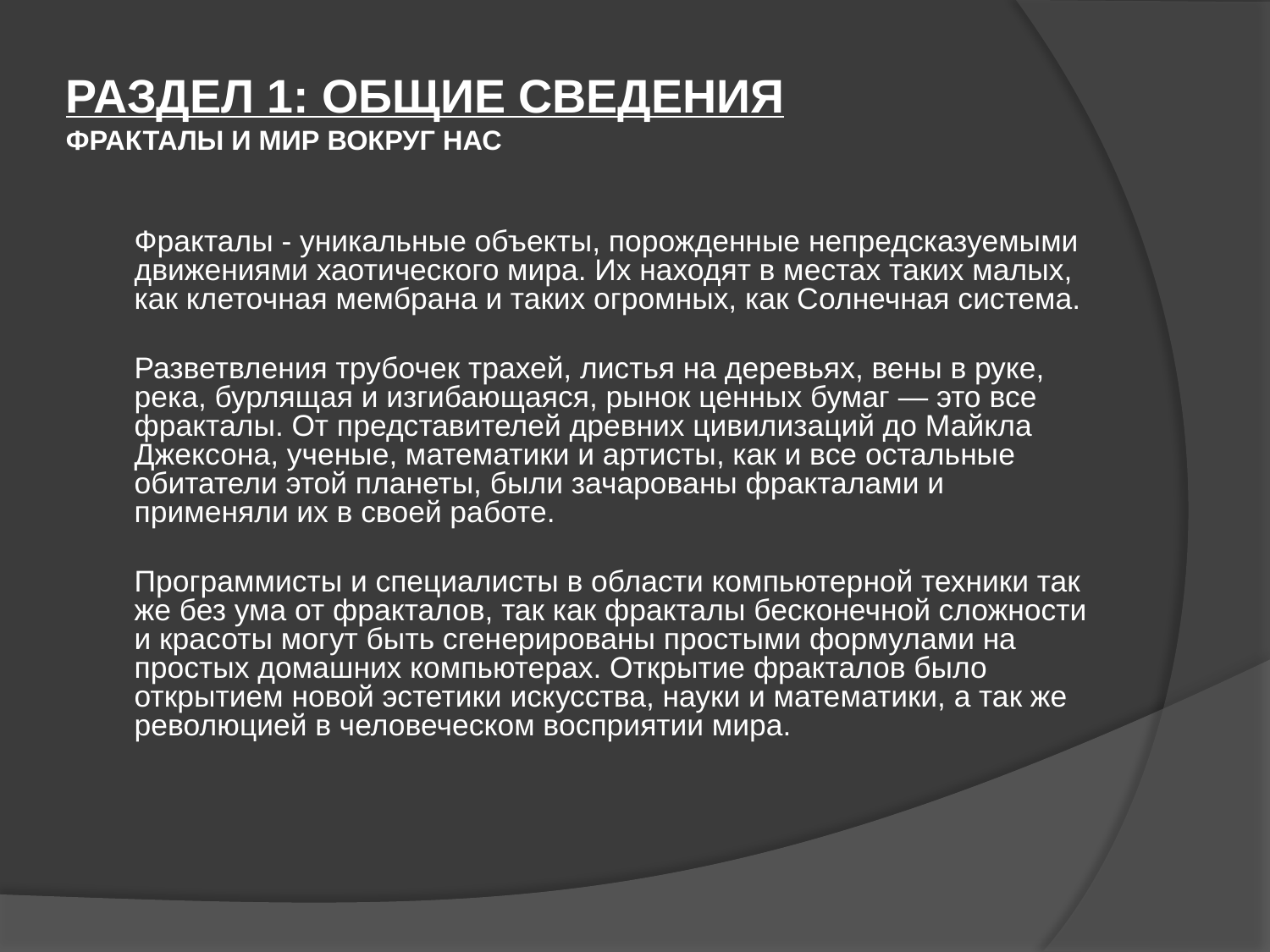

# РАЗДЕЛ 1: ОБЩИЕ СВЕДЕНИЯ ФРАКТАЛЫ И МИР ВОКРУГ НАС
	Фракталы - уникальные объекты, порожденные непредсказуемыми движениями хаотического мира. Их находят в местах таких малых, как клеточная мембрана и таких огромных, как Солнечная система.

	Разветвления трубочек трахей, листья на деревьях, вены в руке, река, бурлящая и изгибающаяся, рынок ценных бумаг — это все фракталы. От представителей древних цивилизаций до Майкла Джексона, ученые, математики и артисты, как и все остальные обитатели этой планеты, были зачарованы фракталами и применяли их в своей работе.

	Программисты и специалисты в области компьютерной техники так же без ума от фракталов, так как фракталы бесконечной сложности и красоты могут быть сгенерированы простыми формулами на простых домашних компьютерах. Открытие фракталов было открытием новой эстетики искусства, науки и математики, а так же революцией в человеческом восприятии мира.